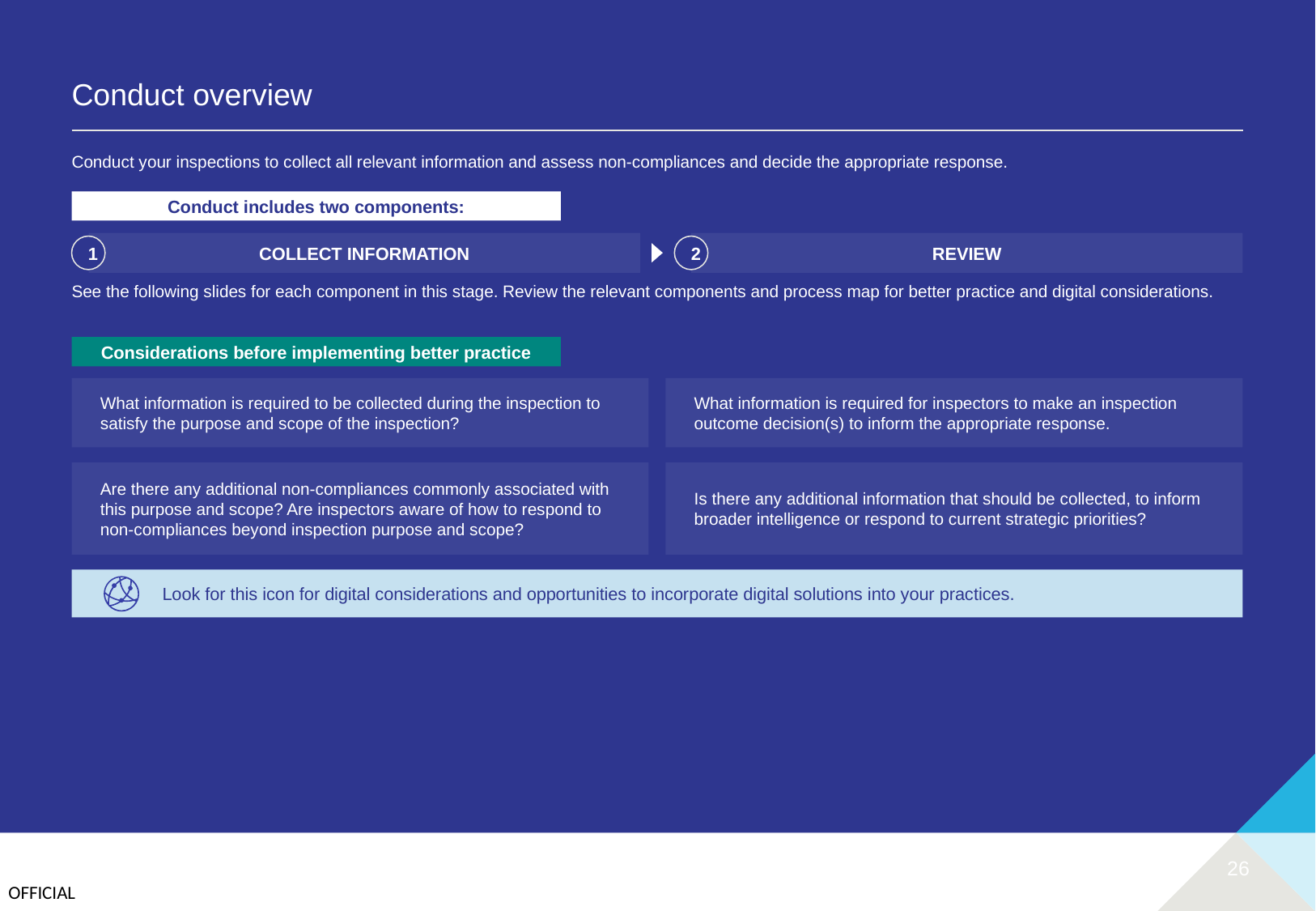

# Conduct overview
Conduct your inspections to collect all relevant information and assess non-compliances and decide the appropriate response.
Conduct includes two components:
COLLECT INFORMATION
REVIEW
1
2

See the following slides for each component in this stage. Review the relevant components and process map for better practice and digital considerations.
Considerations before implementing better practice
What information is required to be collected during the inspection to satisfy the purpose and scope of the inspection?
What information is required for inspectors to make an inspection outcome decision(s) to inform the appropriate response.
Are there any additional non-compliances commonly associated with this purpose and scope? Are inspectors aware of how to respond to non-compliances beyond inspection purpose and scope?
Is there any additional information that should be collected, to inform broader intelligence or respond to current strategic priorities?
Look for this icon for digital considerations and opportunities to incorporate digital solutions into your practices.